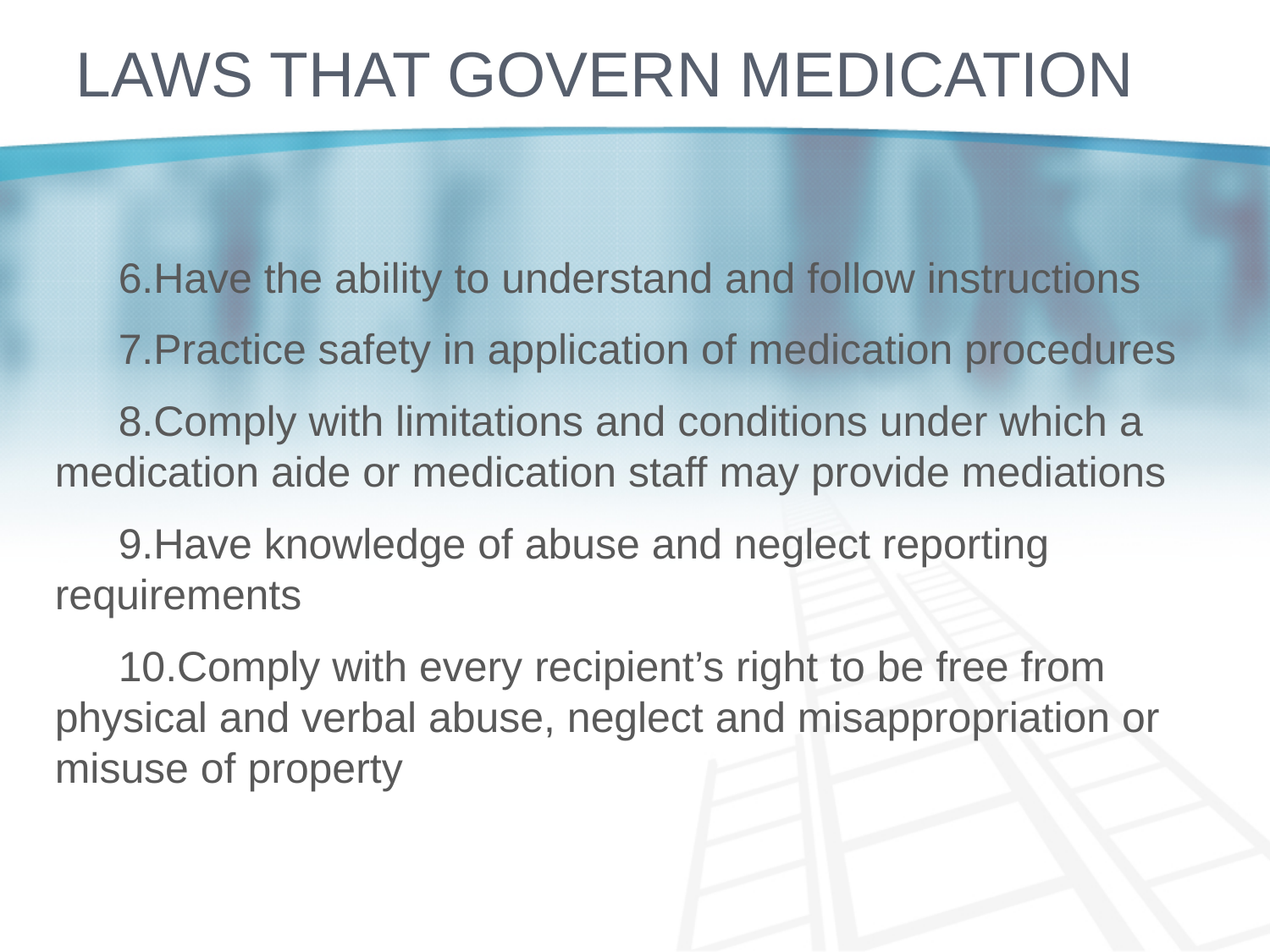

# LAWS THAT GOVERN MEDICATION
Have the ability to understand and follow instructions
Practice safety in application of medication procedures
Comply with limitations and conditions under which a medication aide or medication staff may provide mediations
Have knowledge of abuse and neglect reporting requirements
Comply with every recipient’s right to be free from physical and verbal abuse, neglect and misappropriation or misuse of property